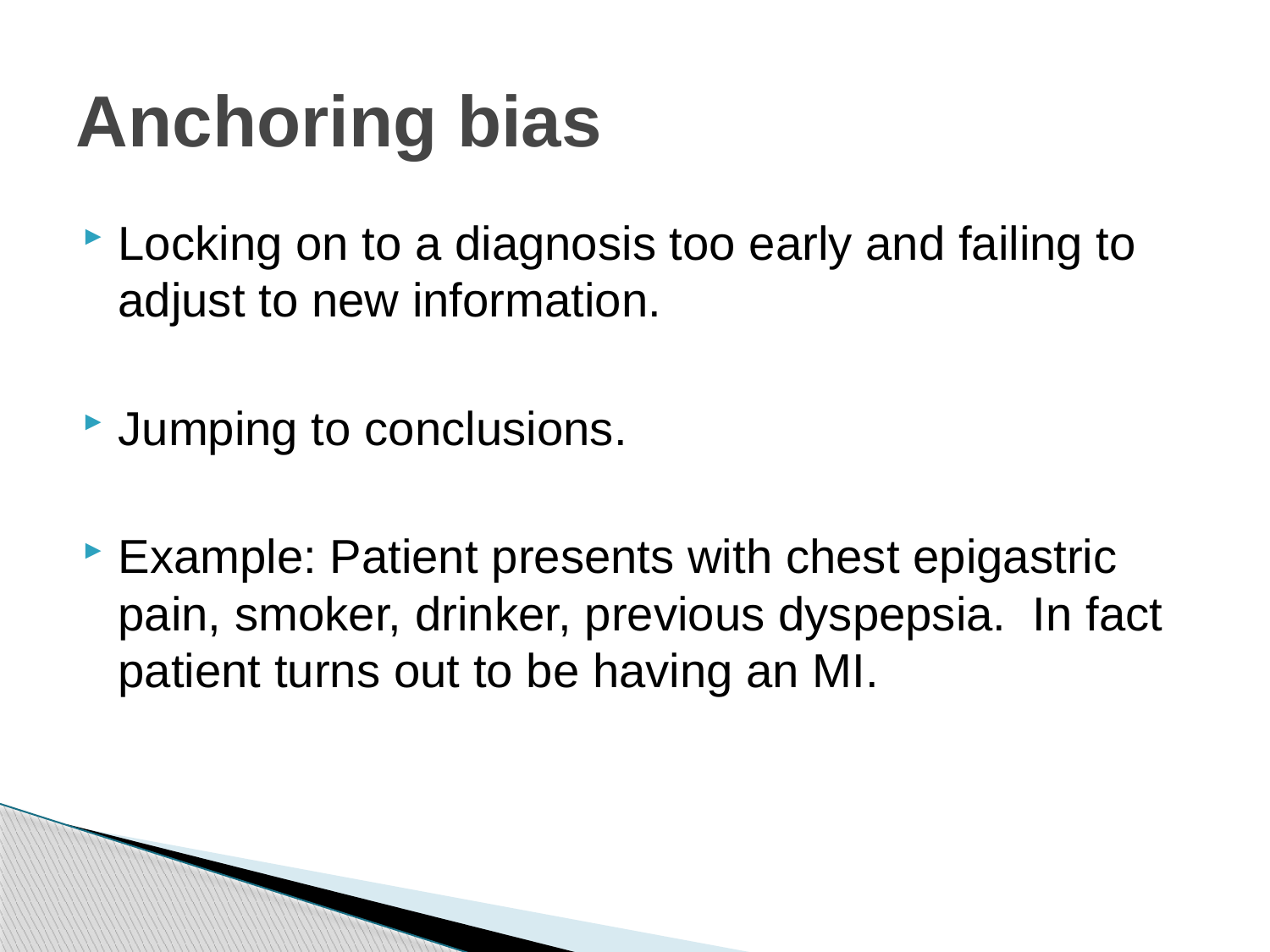

# Anchoring bias
Locking on to a diagnosis too early and failing to adjust to new information.

Jumping to conclusions.

Example: Patient presents with chest epigastric pain, smoker, drinker, previous dyspepsia.  In fact patient turns out to be having an MI.